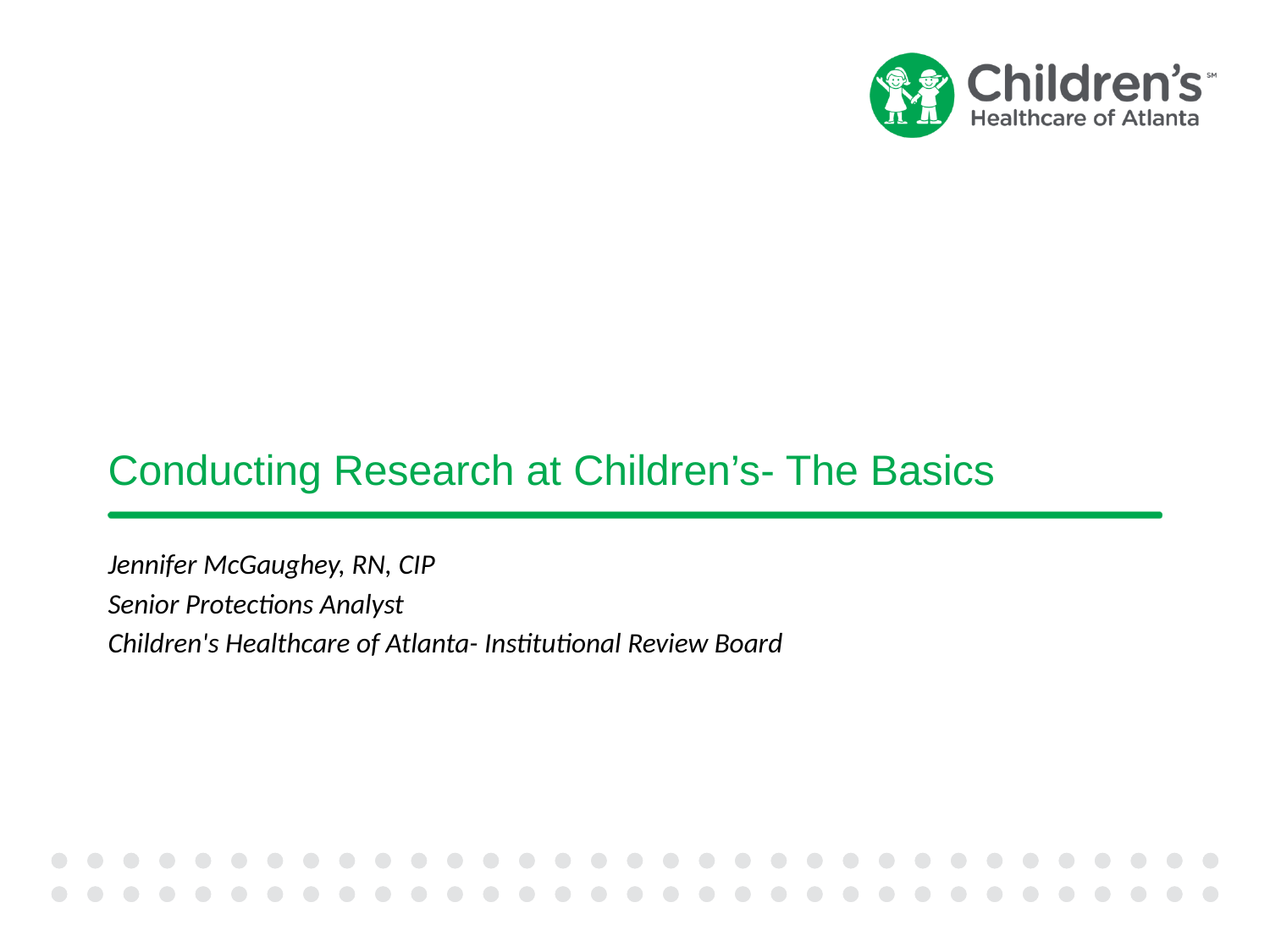

# Conducting Research at Children’s- The Basics
Jennifer McGaughey, RN, CIP
Senior Protections Analyst
Children's Healthcare of Atlanta- Institutional Review Board